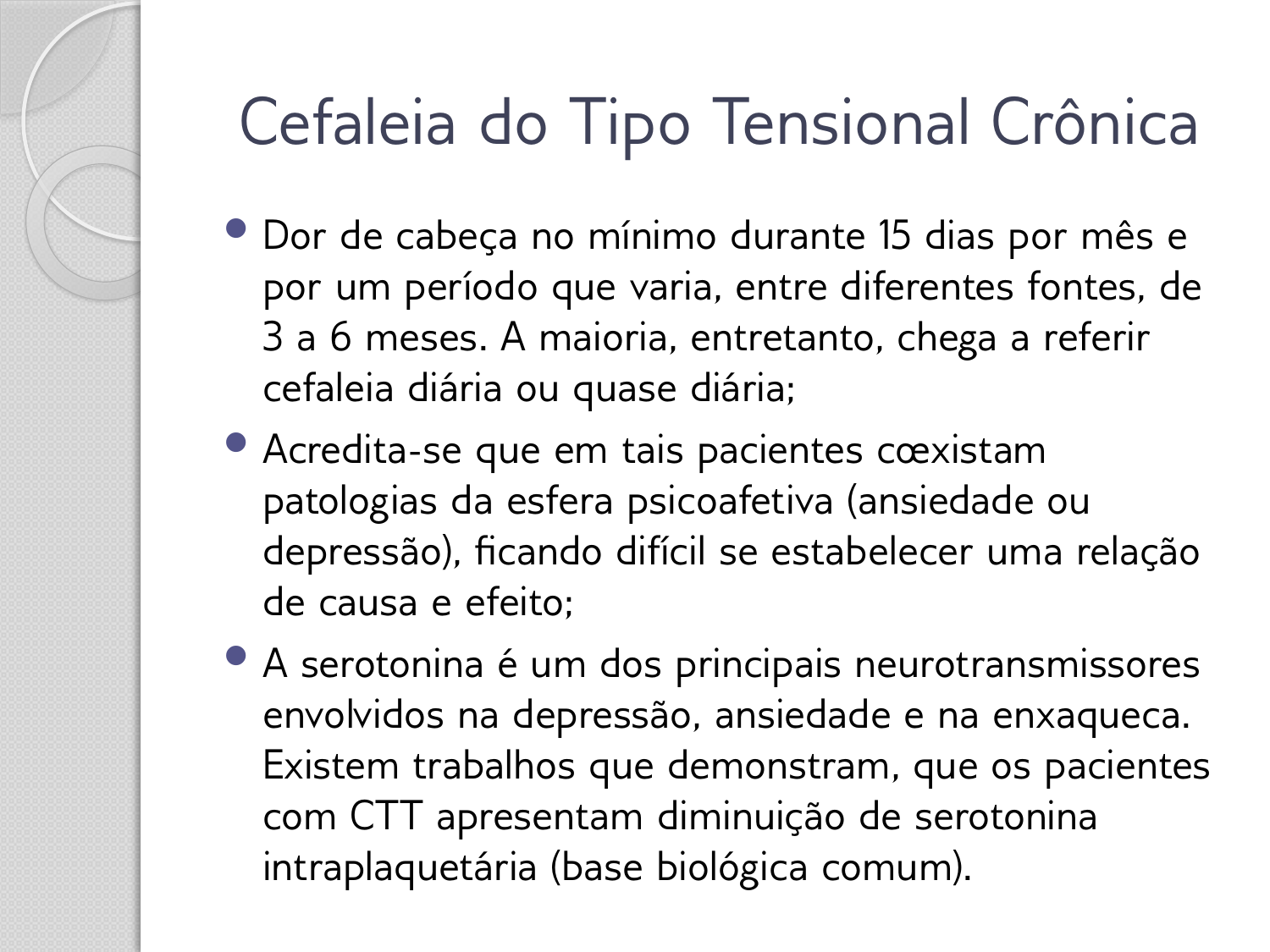

# Cefaleia do Tipo Tensional Crônica
Dor de cabeça no mínimo durante 15 dias por mês e por um período que varia, entre diferentes fontes, de 3 a 6 meses. A maioria, entretanto, chega a referir cefaleia diária ou quase diária;
Acredita-se que em tais pacientes coexistam patologias da esfera psicoafetiva (ansiedade ou depressão), ficando difícil se estabelecer uma relação de causa e efeito;
A serotonina é um dos principais neurotransmissores envolvidos na depressão, ansiedade e na enxaqueca. Existem trabalhos que demonstram, que os pacientes com CTT apresentam diminuição de serotonina intraplaquetária (base biológica comum).